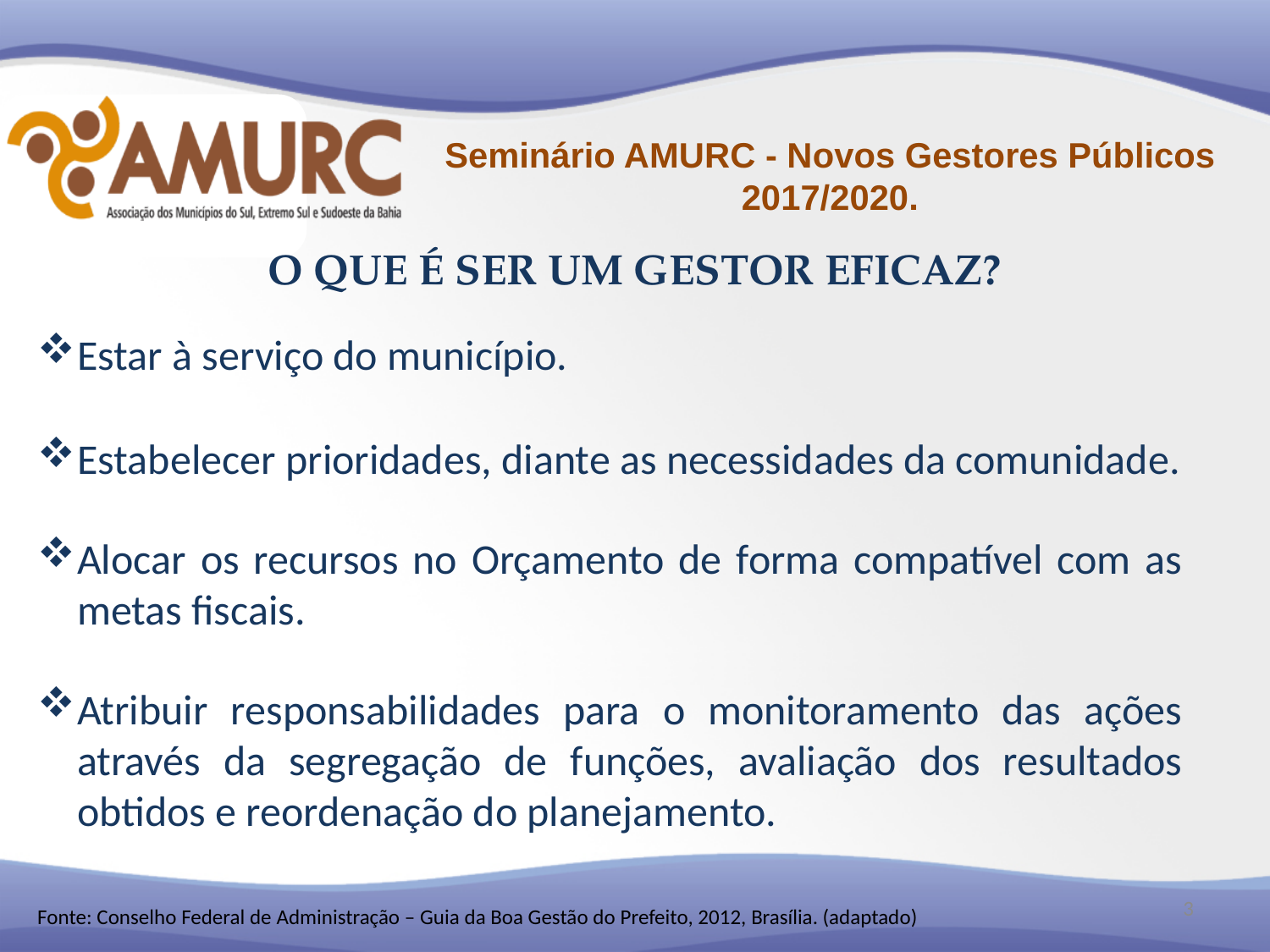

O que é ser um gestor eficaz?
Estar à serviço do município.
Estabelecer prioridades, diante as necessidades da comunidade.
Alocar os recursos no Orçamento de forma compatível com as metas fiscais.
Atribuir responsabilidades para o monitoramento das ações através da segregação de funções, avaliação dos resultados obtidos e reordenação do planejamento.
3
Fonte: Conselho Federal de Administração – Guia da Boa Gestão do Prefeito, 2012, Brasília. (adaptado)